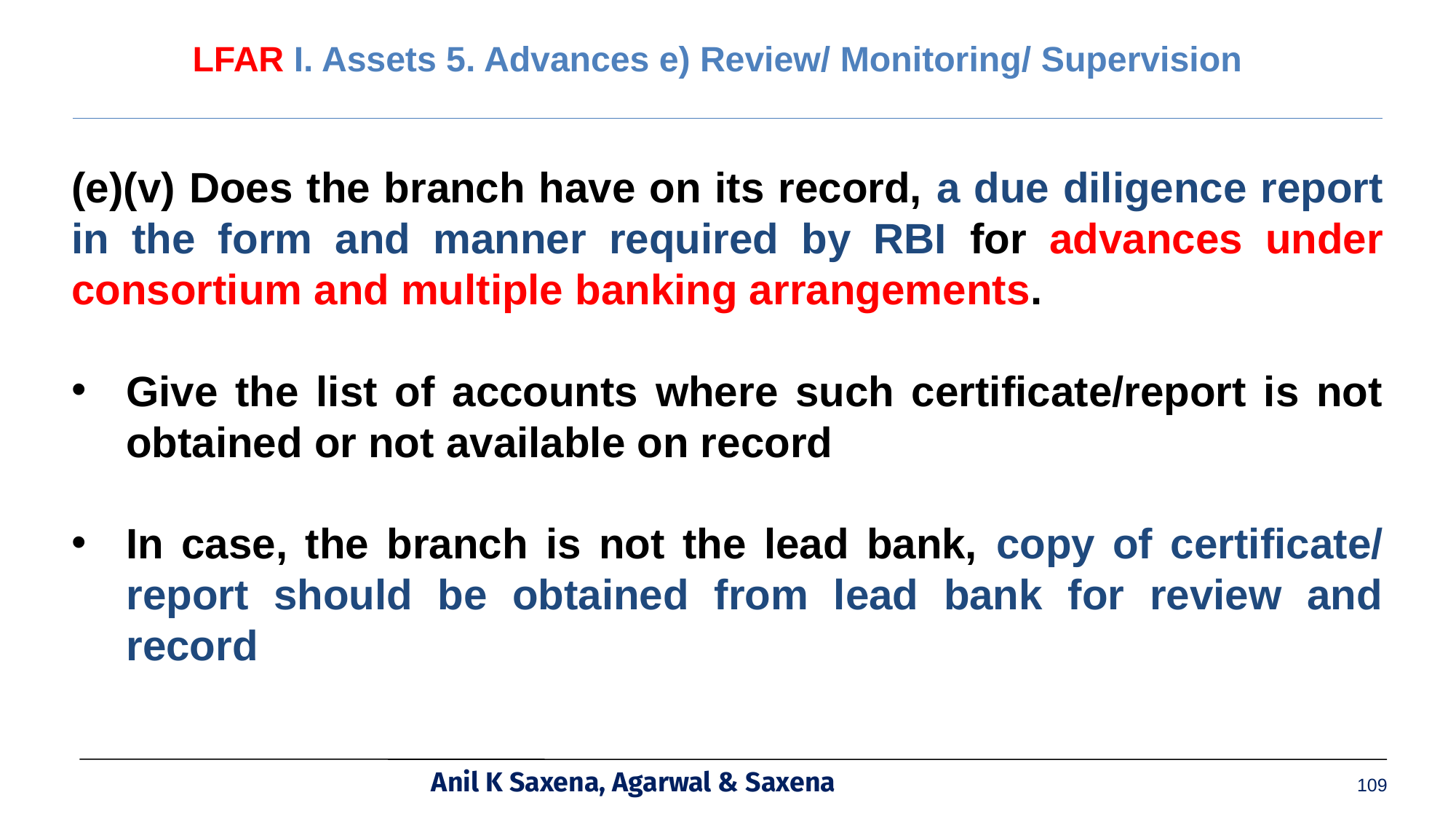

LFAR I. Assets 5. Advances e) Review/ Monitoring/ Supervision
(e)(v) Does the branch have on its record, a due diligence report in the form and manner required by RBI for advances under consortium and multiple banking arrangements.

Give the list of accounts where such certificate/report is not obtained or not available on record

In case, the branch is not the lead bank, copy of certificate/ report should be obtained from lead bank for review and record
109